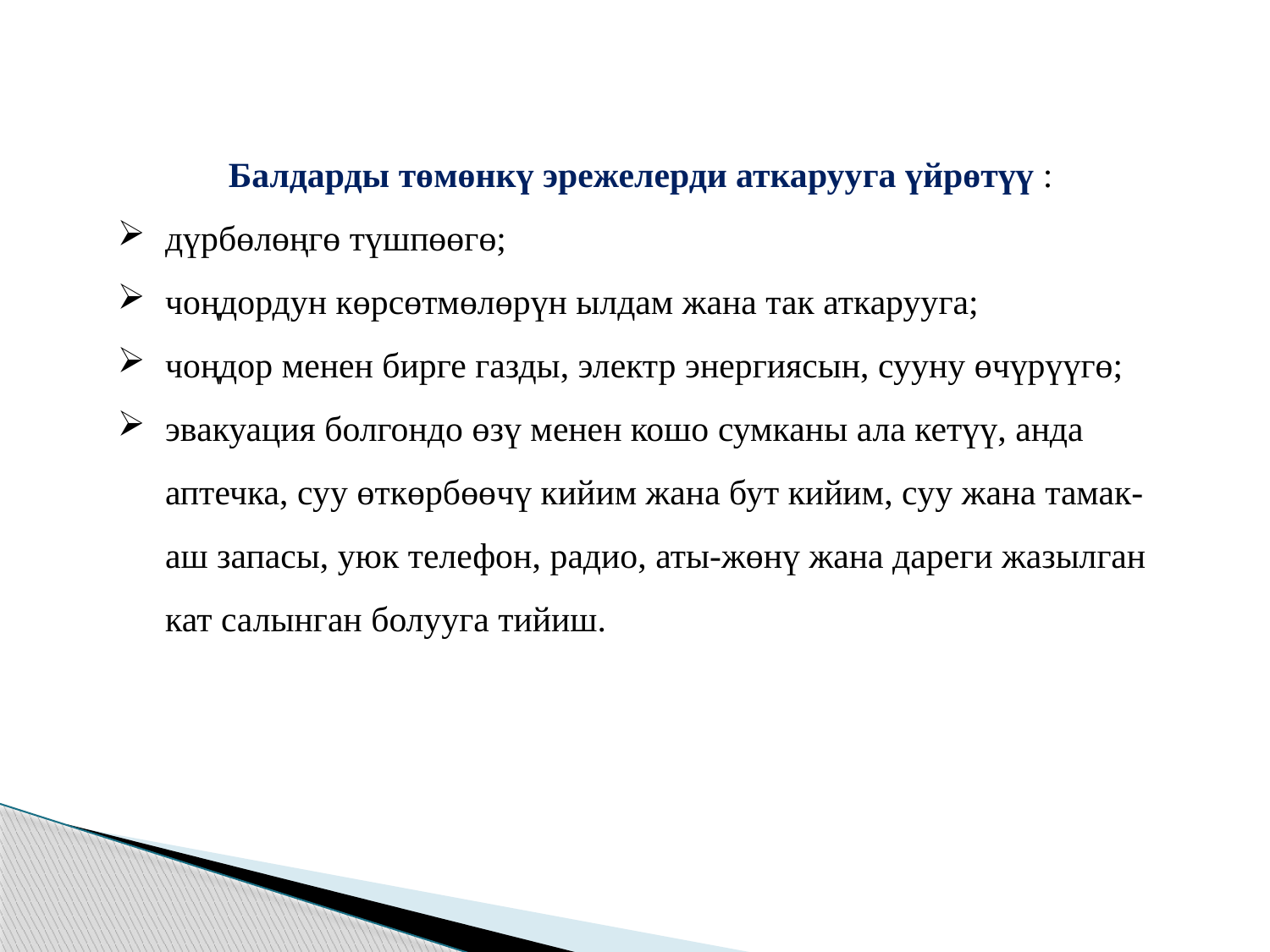

Балдарды төмөнкү эрежелерди аткарууга үйрөтүү :
дүрбөлөңгө түшпөөгө;
чоңдордун көрсөтмөлөрүн ылдам жана так аткарууга;
чоңдор менен бирге газды, электр энергиясын, сууну өчүрүүгө;
эвакуация болгондо өзү менен кошо сумканы ала кетүү, анда аптечка, суу өткөрбөөчү кийим жана бут кийим, суу жана тамак-аш запасы, уюк телефон, радио, аты-жөнү жана дареги жазылган кат салынган болууга тийиш.